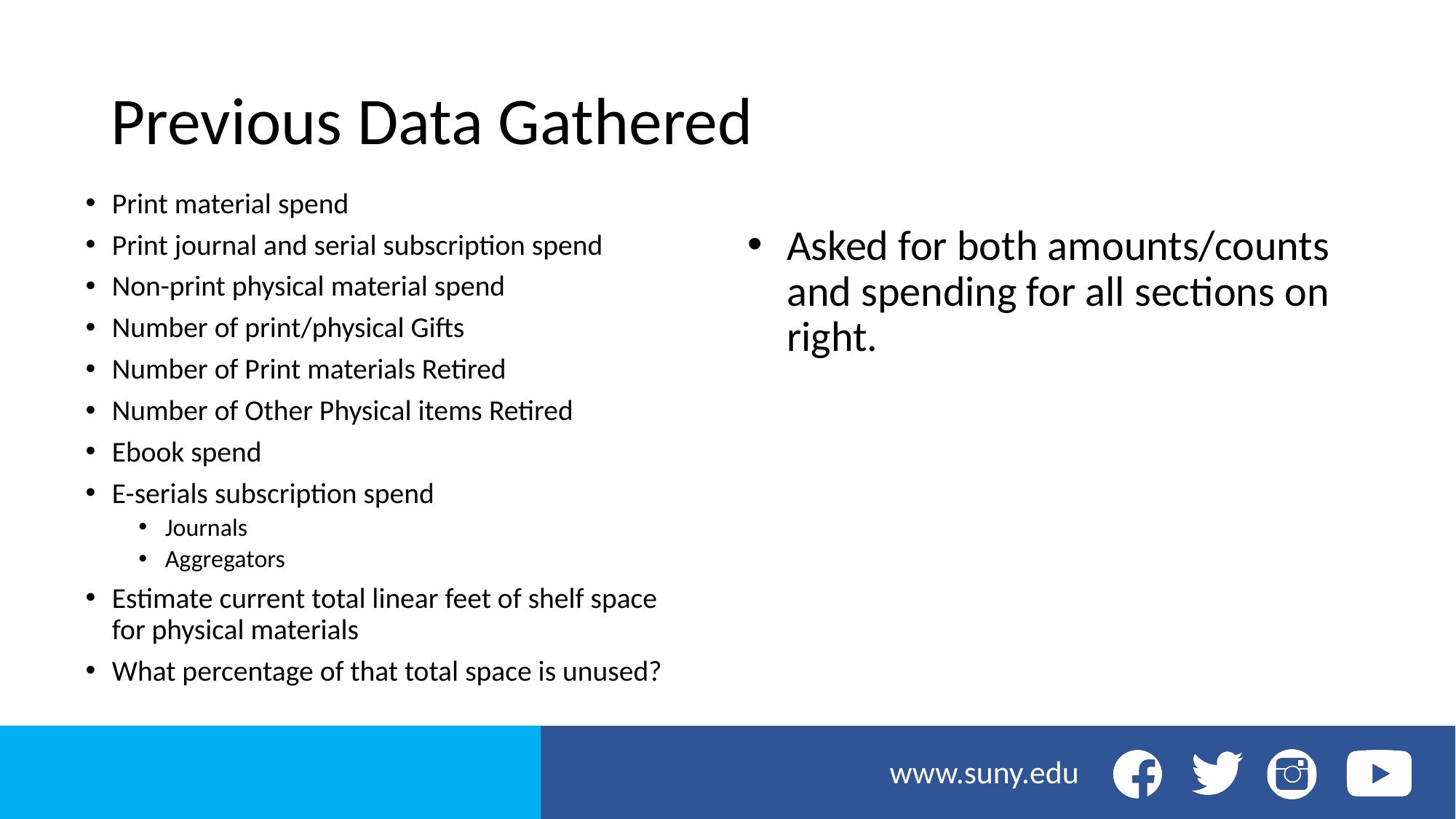

# Previous Data Gathered
Print material spend
Print journal and serial subscription spend
Non-print physical material spend
Number of print/physical Gifts
Number of Print materials Retired
Number of Other Physical items Retired
Ebook spend
E-serials subscription spend
Journals
Aggregators
Estimate current total linear feet of shelf space for physical materials
What percentage of that total space is unused?
Asked for both amounts/counts and spending for all sections on right.